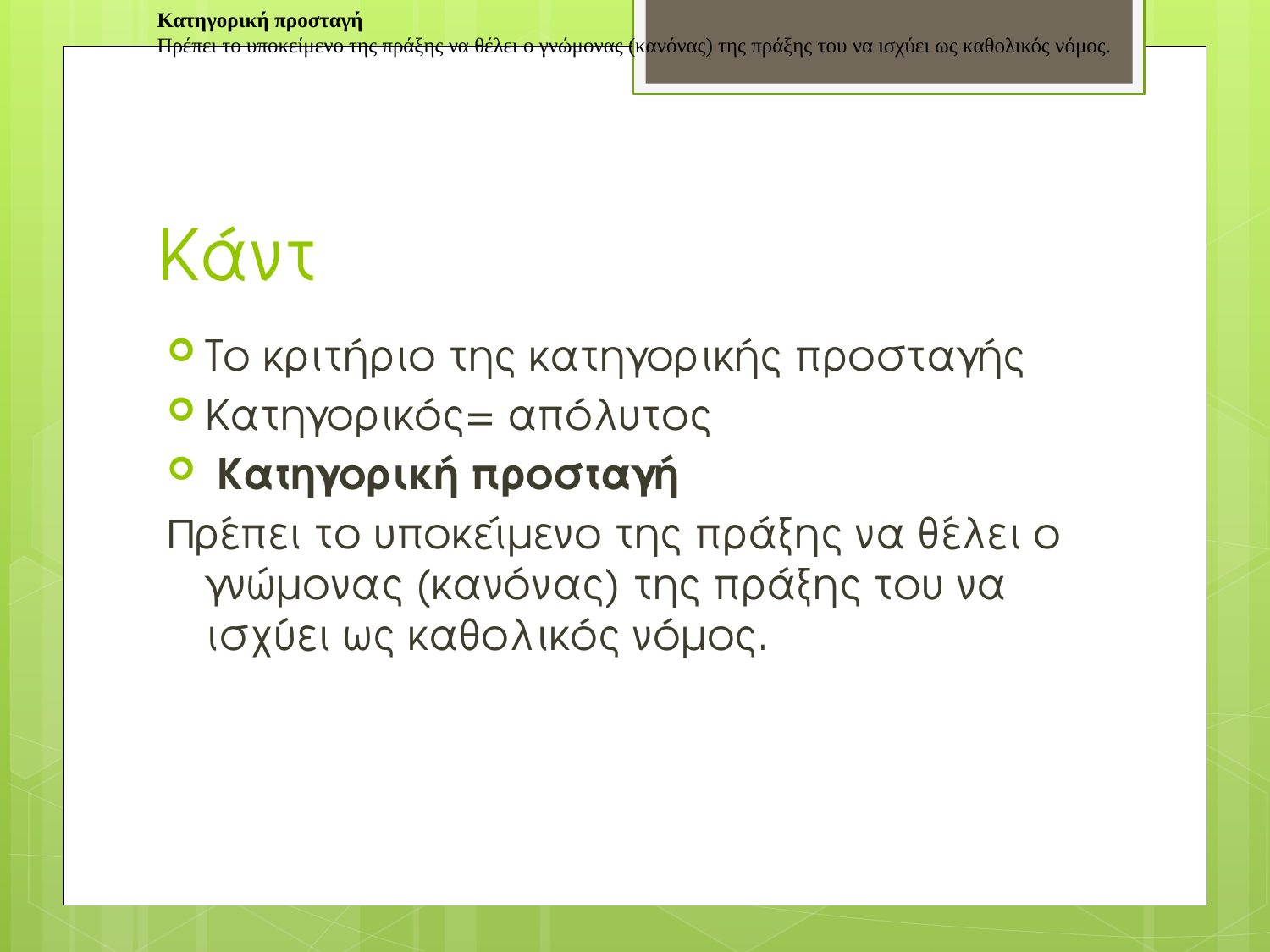

Κατηγορική προσταγή
Πρέπει το υποκείμενο της πράξης να θέλει ο γνώμονας (κανόνας) της πράξης του να ισχύει ως καθολικός νόμος.
# Κάντ
Το κριτήριο της κατηγορικής προσταγής
Κατηγορικός= απόλυτος
 Κατηγορική προσταγή
Πρέπει το υποκείμενο της πράξης να θέλει ο γνώμονας (κανόνας) της πράξης του να ισχύει ως καθολικός νόμος.